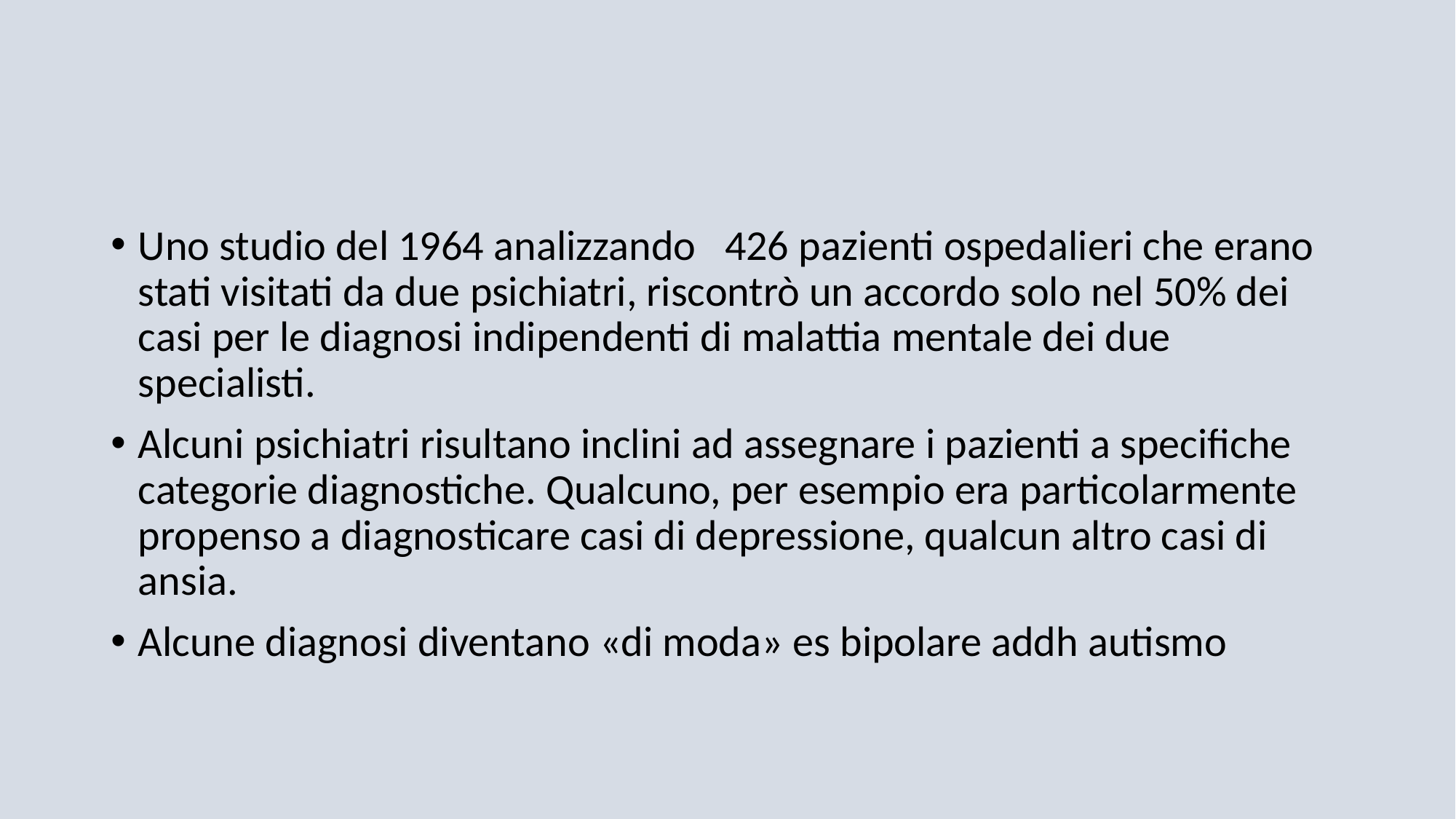

#
Uno studio del 1964 analizzando   426 pazienti ospedalieri che erano stati visitati da due psichiatri, riscontrò un accordo solo nel 50% dei casi per le diagnosi indipendenti di malattia mentale dei due specialisti.
Alcuni psichiatri risultano inclini ad assegnare i pazienti a specifiche categorie diagnostiche. Qualcuno, per esempio era particolarmente propenso a diagnosticare casi di depressione, qualcun altro casi di ansia.
Alcune diagnosi diventano «di moda» es bipolare addh autismo